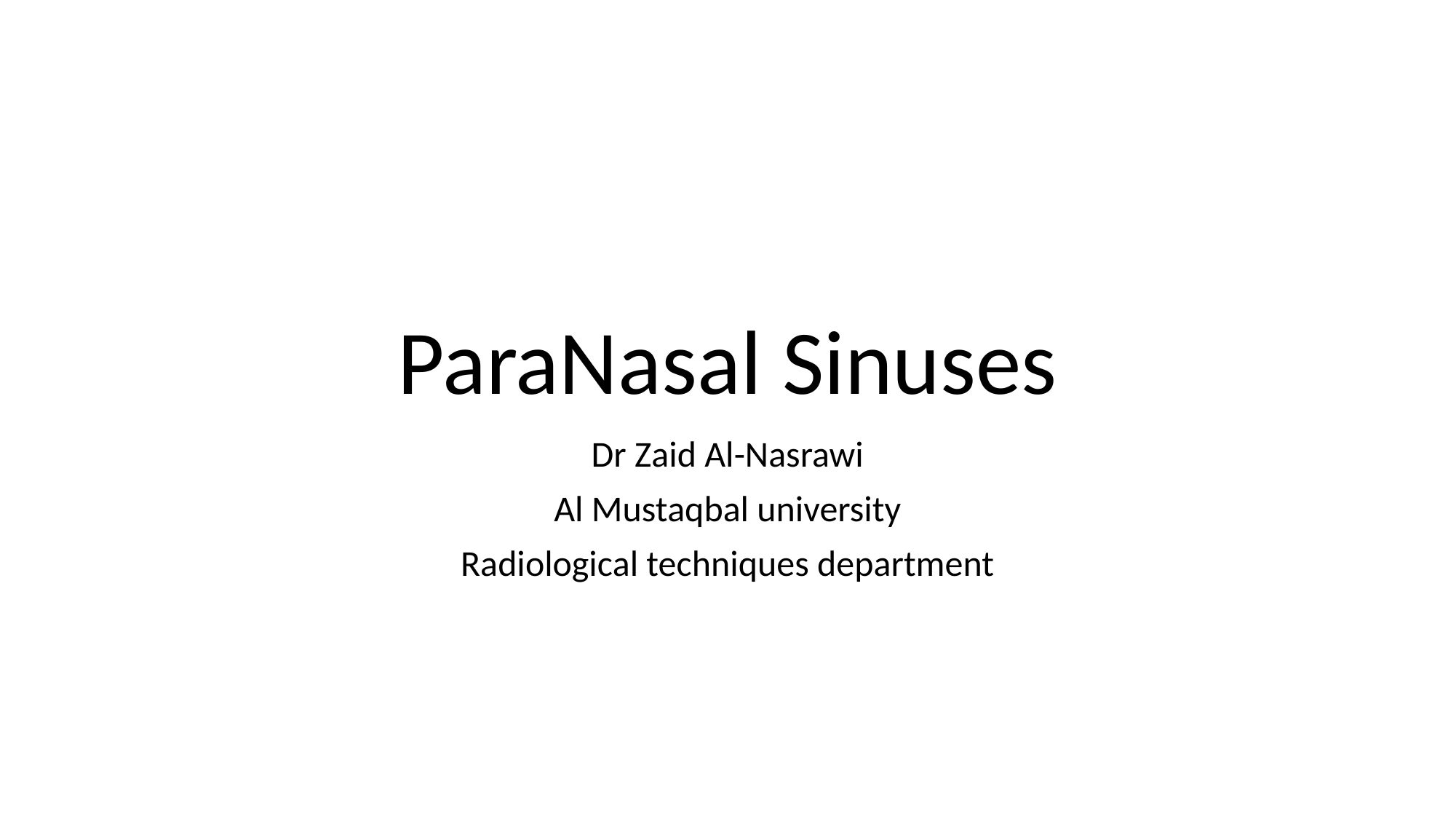

# ParaNasal Sinuses
Dr Zaid Al-Nasrawi
Al Mustaqbal university
Radiological techniques department